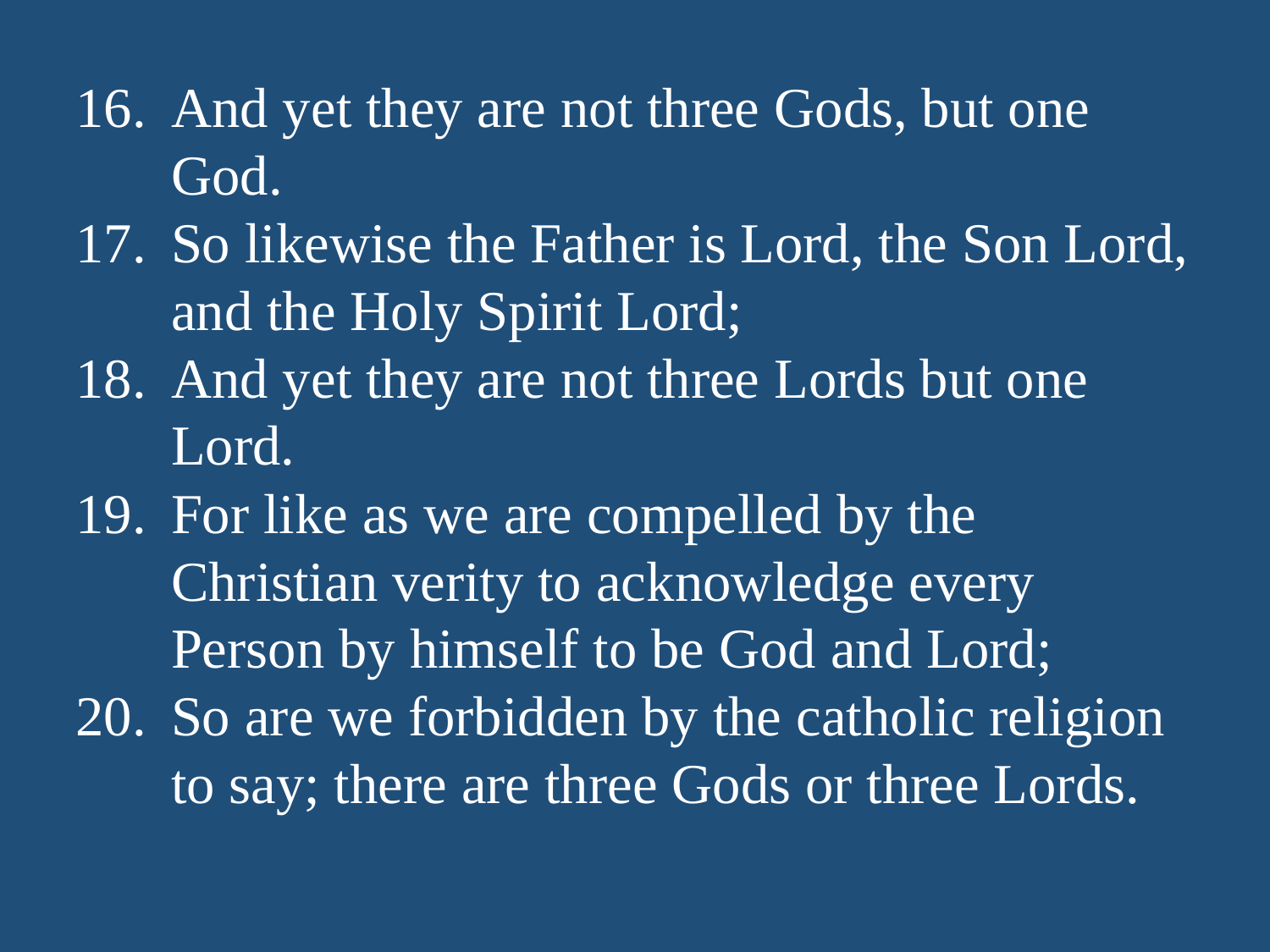

And yet they are not three Gods, but one God.
So likewise the Father is Lord, the Son Lord, and the Holy Spirit Lord;
And yet they are not three Lords but one Lord.
For like as we are compelled by the Christian verity to acknowledge every Person by himself to be God and Lord;
So are we forbidden by the catholic religion to say; there are three Gods or three Lords.